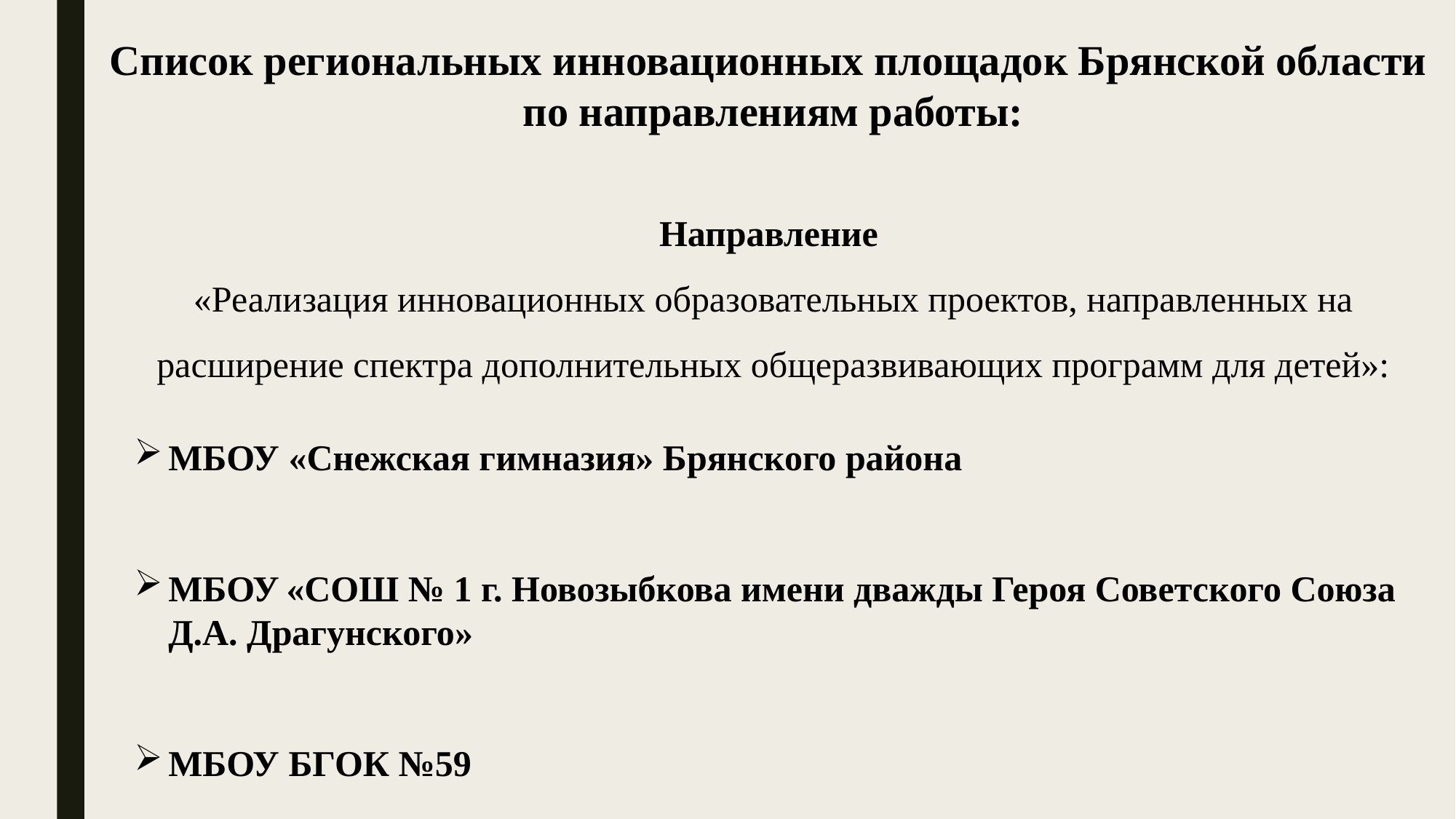

Список региональных инновационных площадок Брянской области
по направлениям работы:
Направление
«Реализация инновационных образовательных проектов, направленных на расширение спектра дополнительных общеразвивающих программ для детей»:

МБОУ «Снежская гимназия» Брянского района

МБОУ «СОШ № 1 г. Новозыбкова имени дважды Героя Советского Союза Д.А. Драгунского»

МБОУ БГОК №59